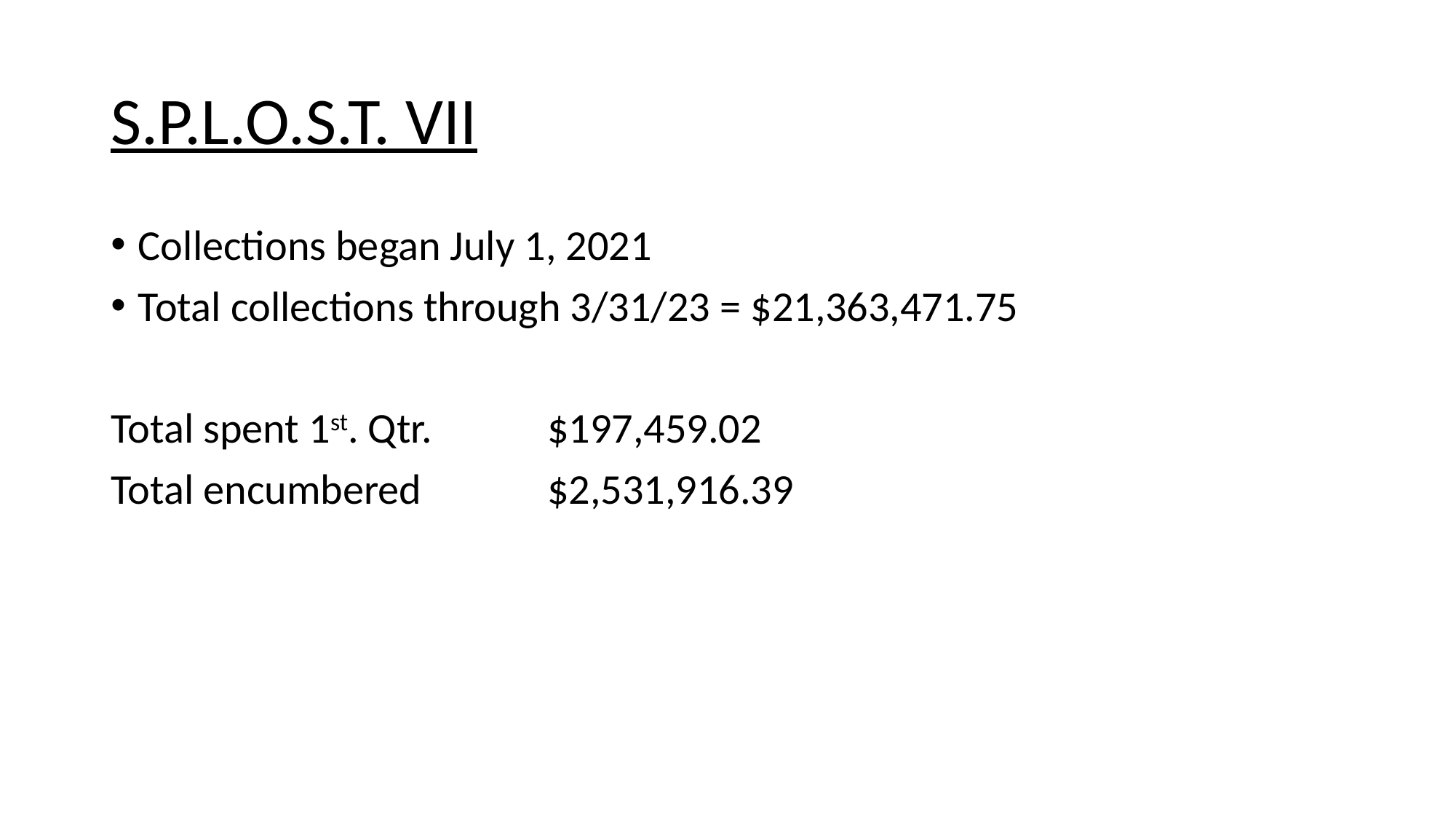

# S.P.L.O.S.T. VII
Collections began July 1, 2021
Total collections through 3/31/23 = $21,363,471.75

Total spent 1st. Qtr.		$197,459.02
Total encumbered		$2,531,916.39